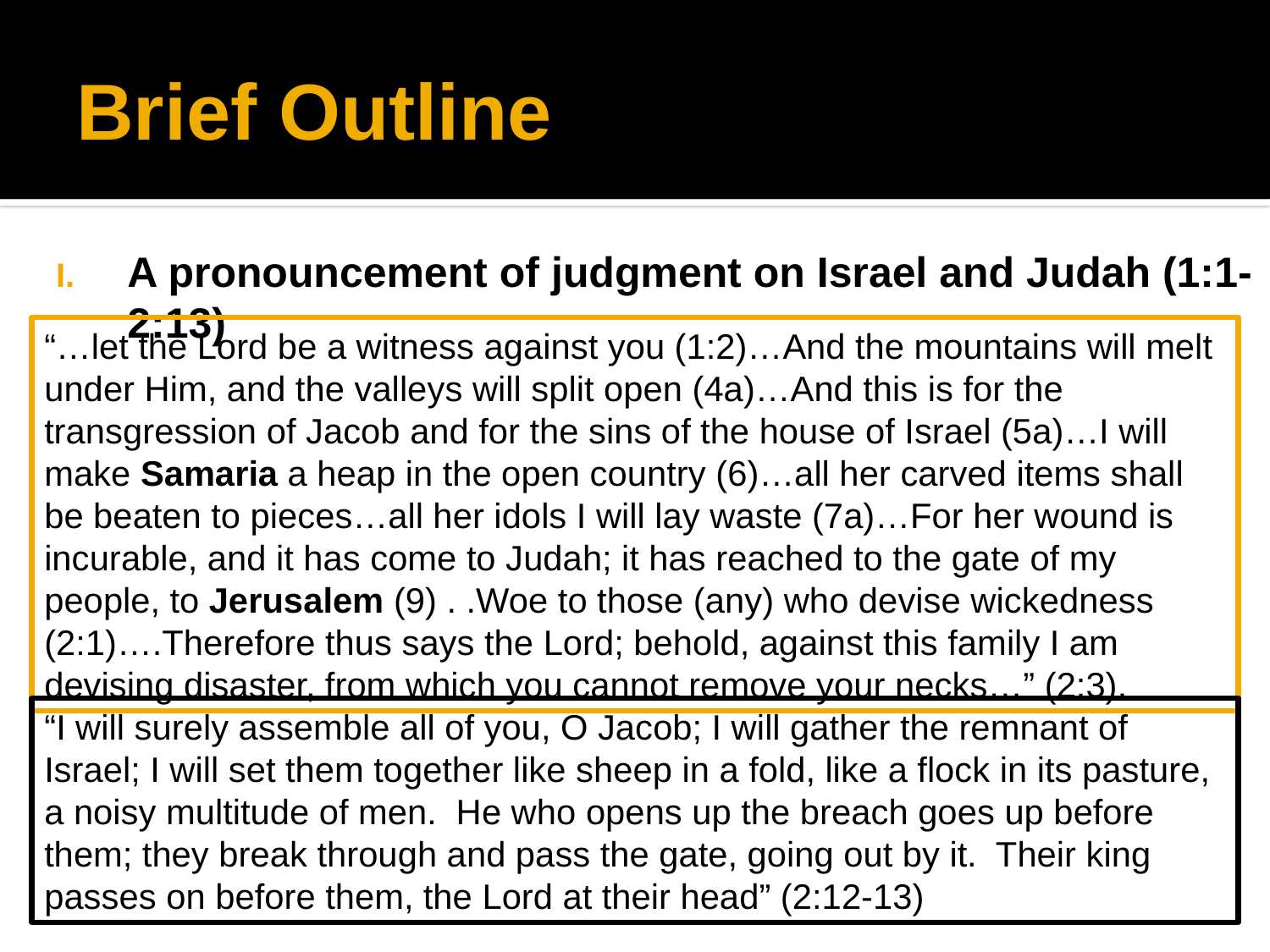

# Brief Outline
A pronouncement of judgment on Israel and Judah (1:1-2:13)

“…let the Lord be a witness against you (1:2)…And the mountains will melt under Him, and the valleys will split open (4a)…And this is for the transgression of Jacob and for the sins of the house of Israel (5a)…I will make Samaria a heap in the open country (6)…all her carved items shall be beaten to pieces…all her idols I will lay waste (7a)…For her wound is incurable, and it has come to Judah; it has reached to the gate of my people, to Jerusalem (9) . .Woe to those (any) who devise wickedness (2:1)….Therefore thus says the Lord; behold, against this family I am devising disaster, from which you cannot remove your necks…” (2:3).
“I will surely assemble all of you, O Jacob; I will gather the remnant of Israel; I will set them together like sheep in a fold, like a flock in its pasture, a noisy multitude of men.  He who opens up the breach goes up before them; they break through and pass the gate, going out by it.  Their king passes on before them, the Lord at their head” (2:12-13)